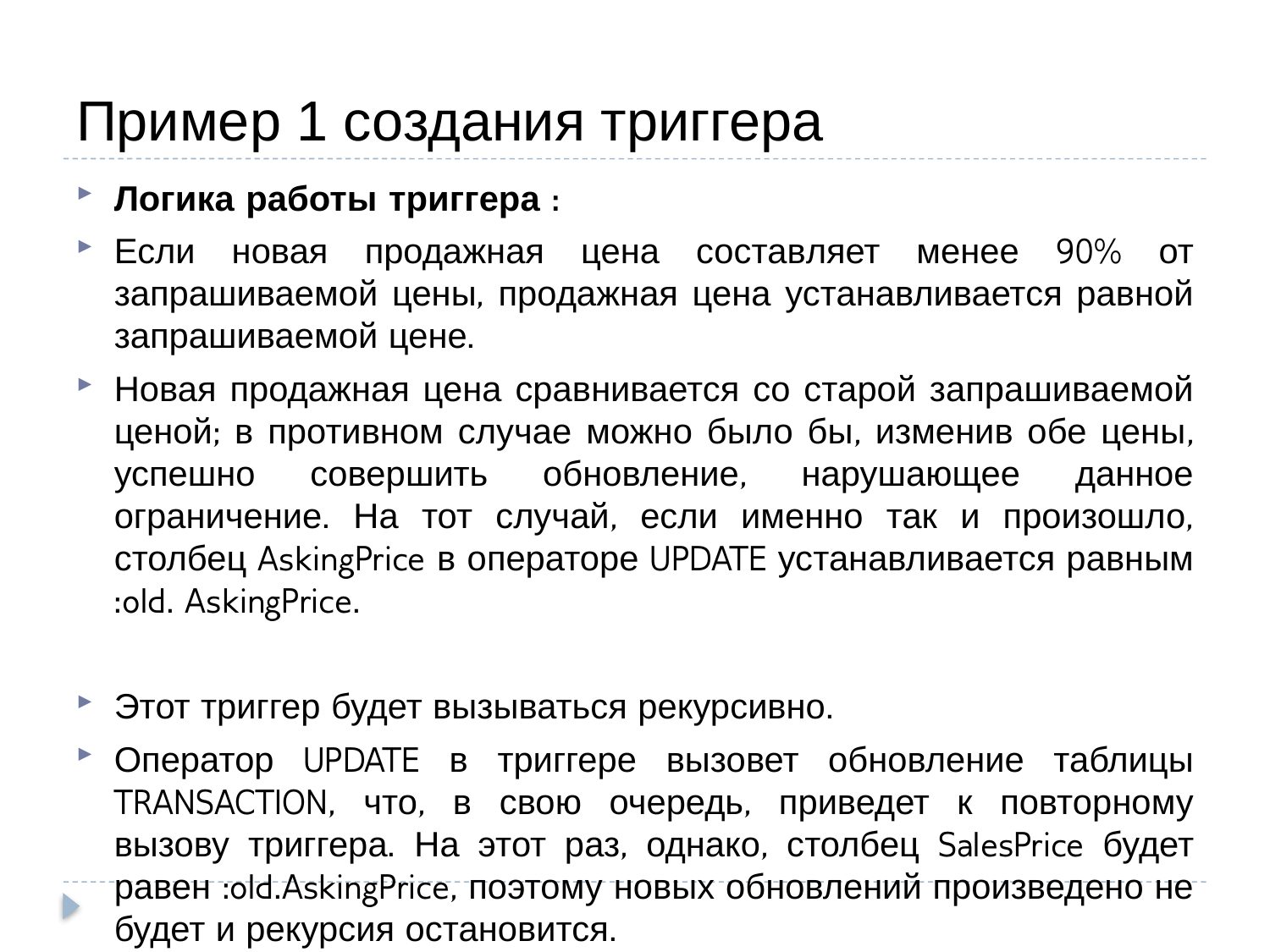

# Пример 1 создания триггера
Логика работы триггера :
Если новая продажная цена состав­ляет менее 90% от запрашиваемой цены, продажная цена устанавливается равной запрашиваемой цене.
Новая продажная цена сравнивается со старой запрашиваемой ценой; в противном случае можно было бы, изменив обе цены, успешно совершить обновление, нару­шающее данное ограничение. На тот случай, если именно так и произо­шло, столбец AskingPrice в операторе UPDATE устанавливается равным :old. AskingPrice.

Этот триггер будет вызываться рекурсивно.
Оператор UPDATE в триггере вызовет обновление таблицы TRANSACTION, что, в свою очередь, приведет к повторному вызову триг­гера. На этот раз, однако, столбец SalesPrice будет равен :old.AskingPrice, поэтому новых обновлений произведено не будет и рекурсия остановится.